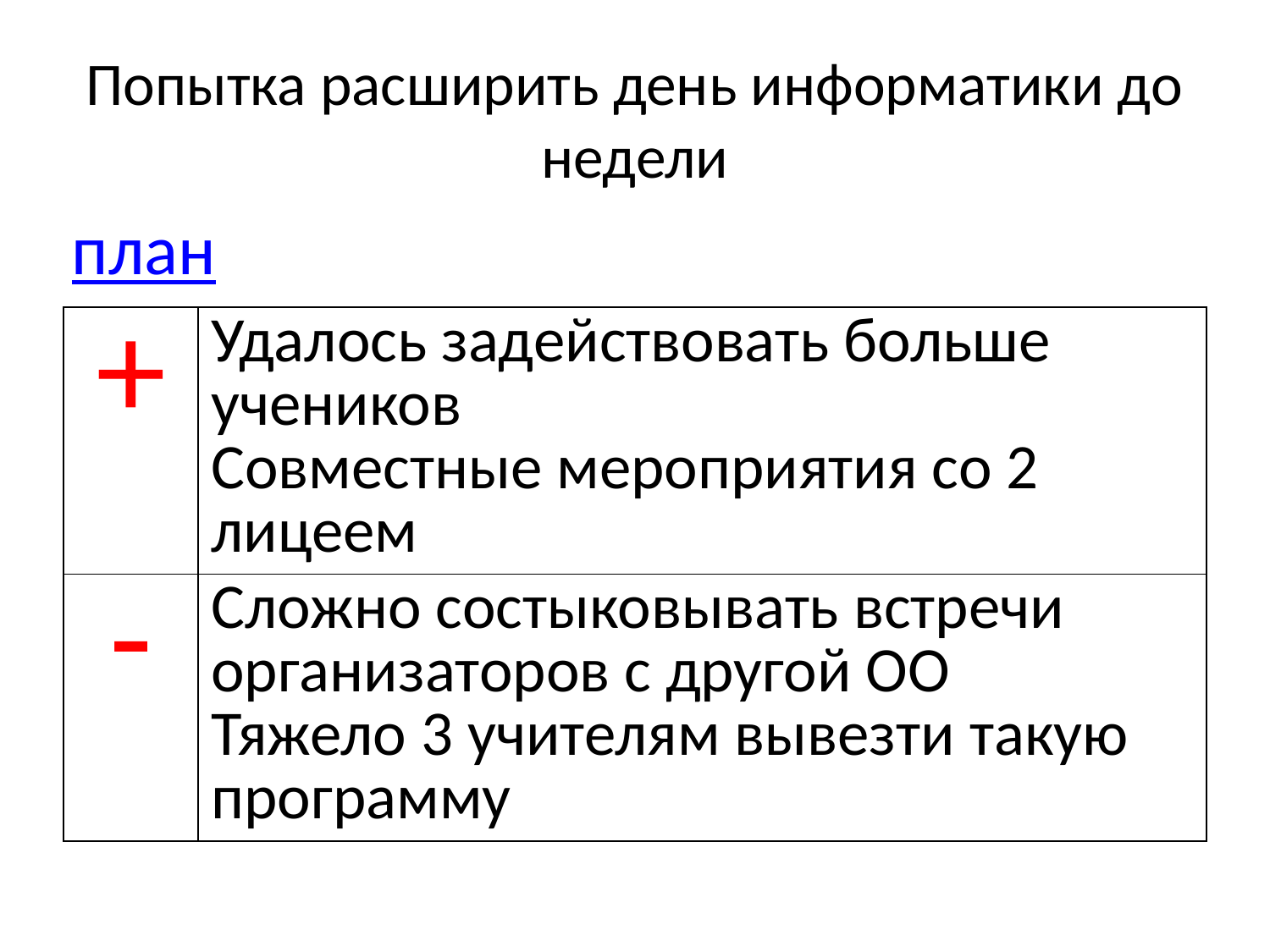

# Попытка расширить день информатики до недели
план

| + | Удалось задействовать больше учеников Совместные мероприятия со 2 лицеем |
| --- | --- |
| - | Сложно состыковывать встречи организаторов с другой ОО Тяжело 3 учителям вывезти такую программу |